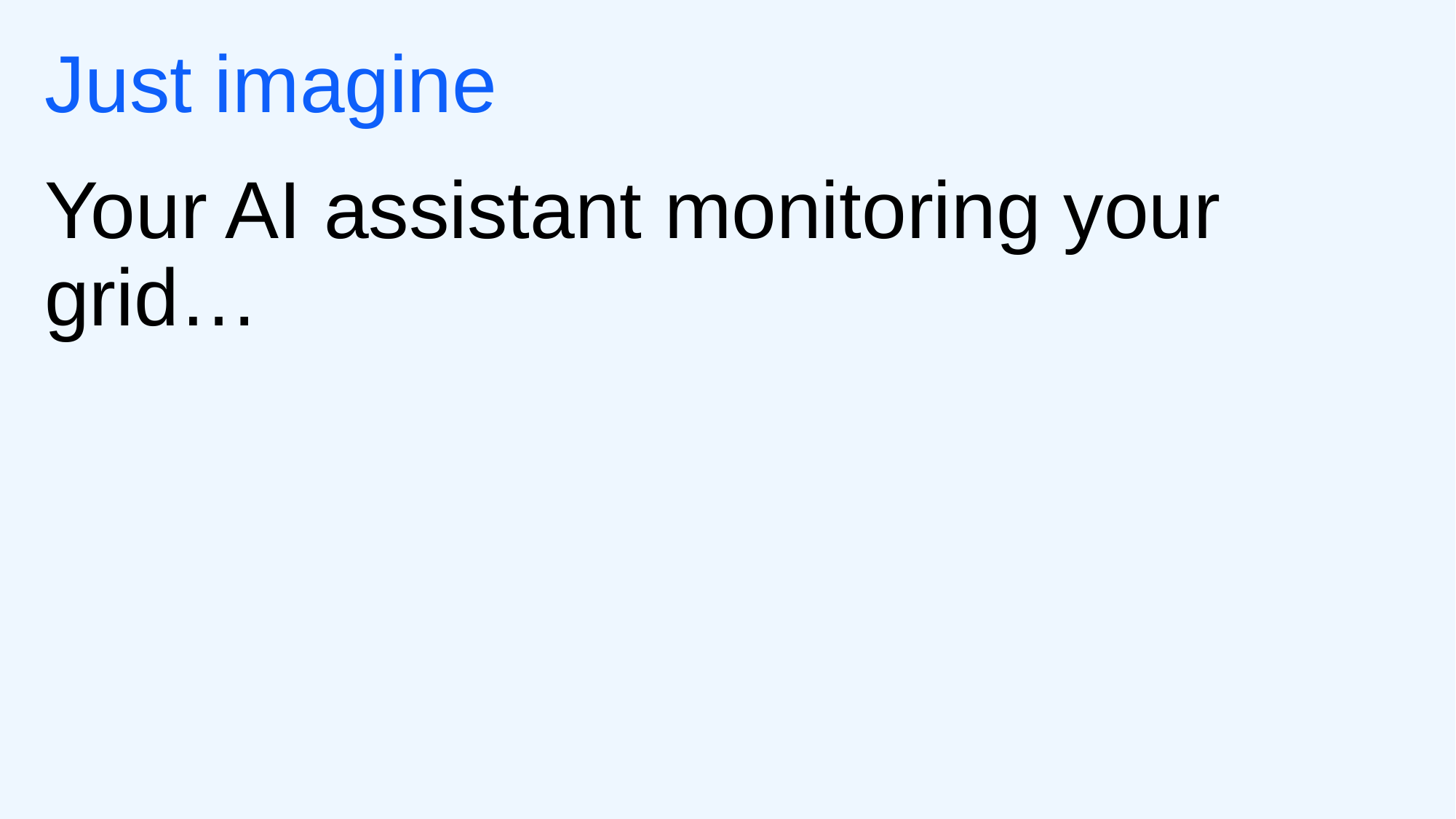

# Just imagine Your AI assistant monitoring your grid…